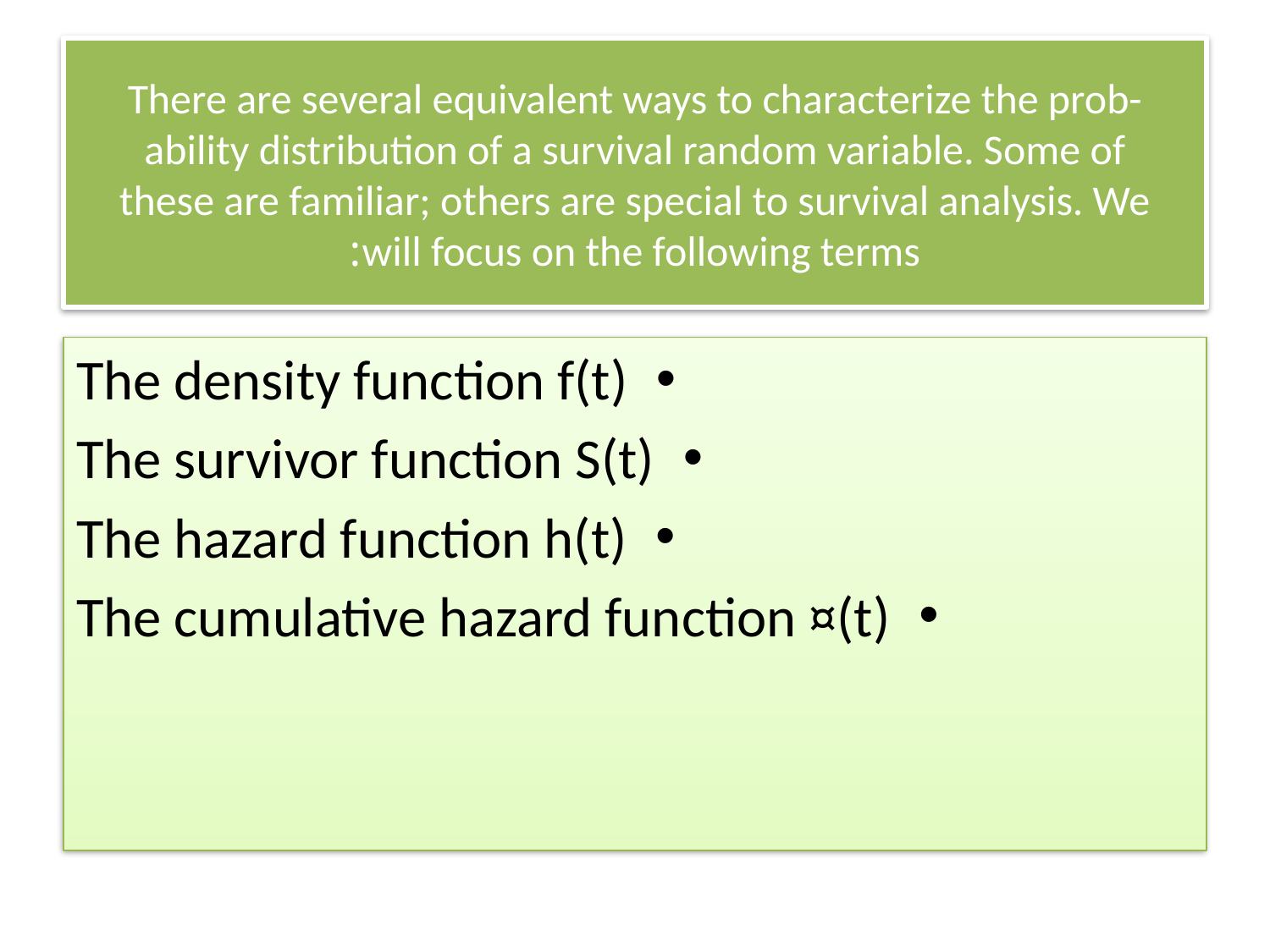

# There are several equivalent ways to characterize the prob- ability distribution of a survival random variable. Some of these are familiar; others are special to survival analysis. We will focus on the following terms:
The density function f(t)
The survivor function S(t)
The hazard function h(t)
The cumulative hazard function ¤(t)